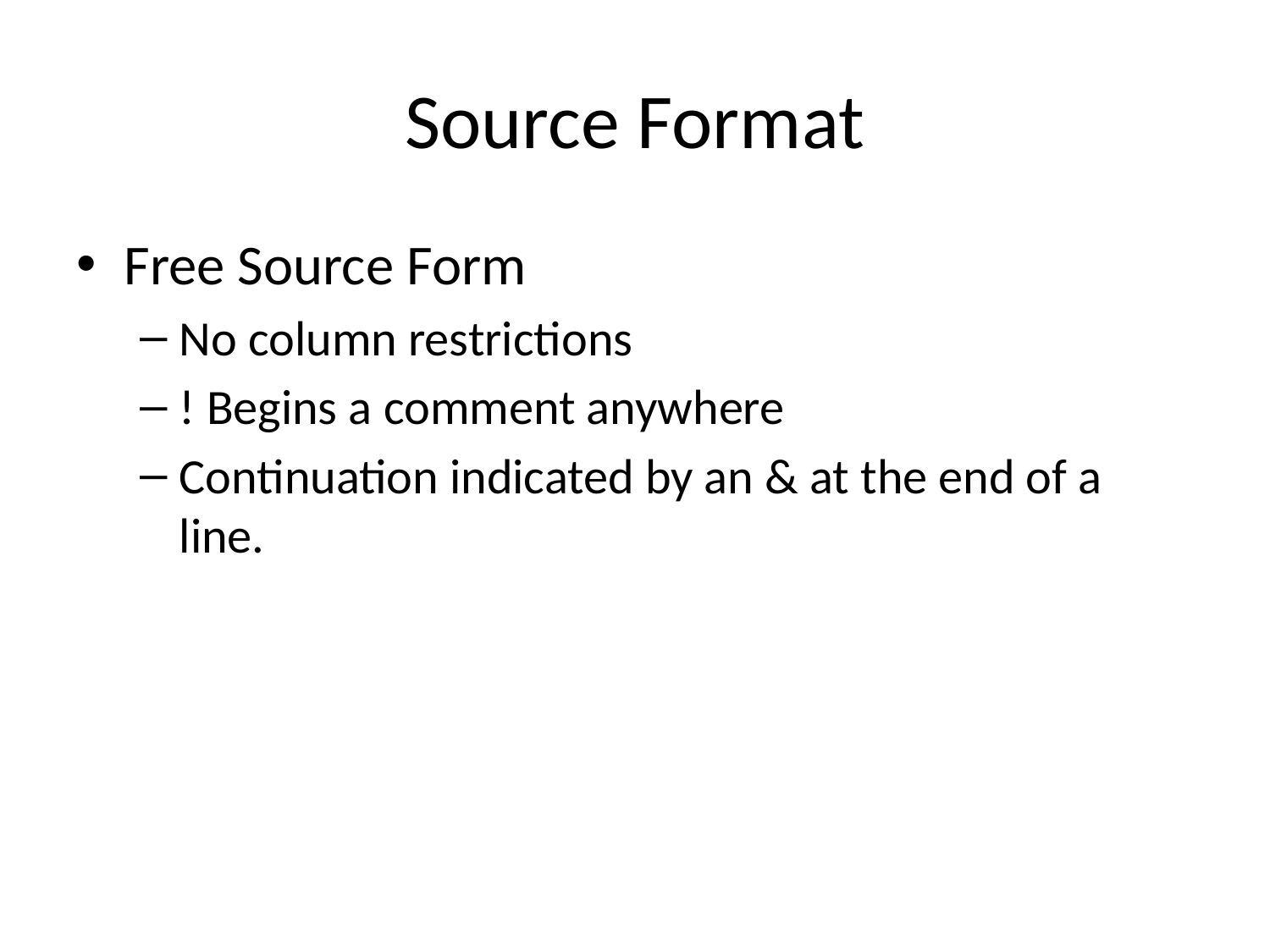

# Source Format
Free Source Form
No column restrictions
! Begins a comment anywhere
Continuation indicated by an & at the end of a line.